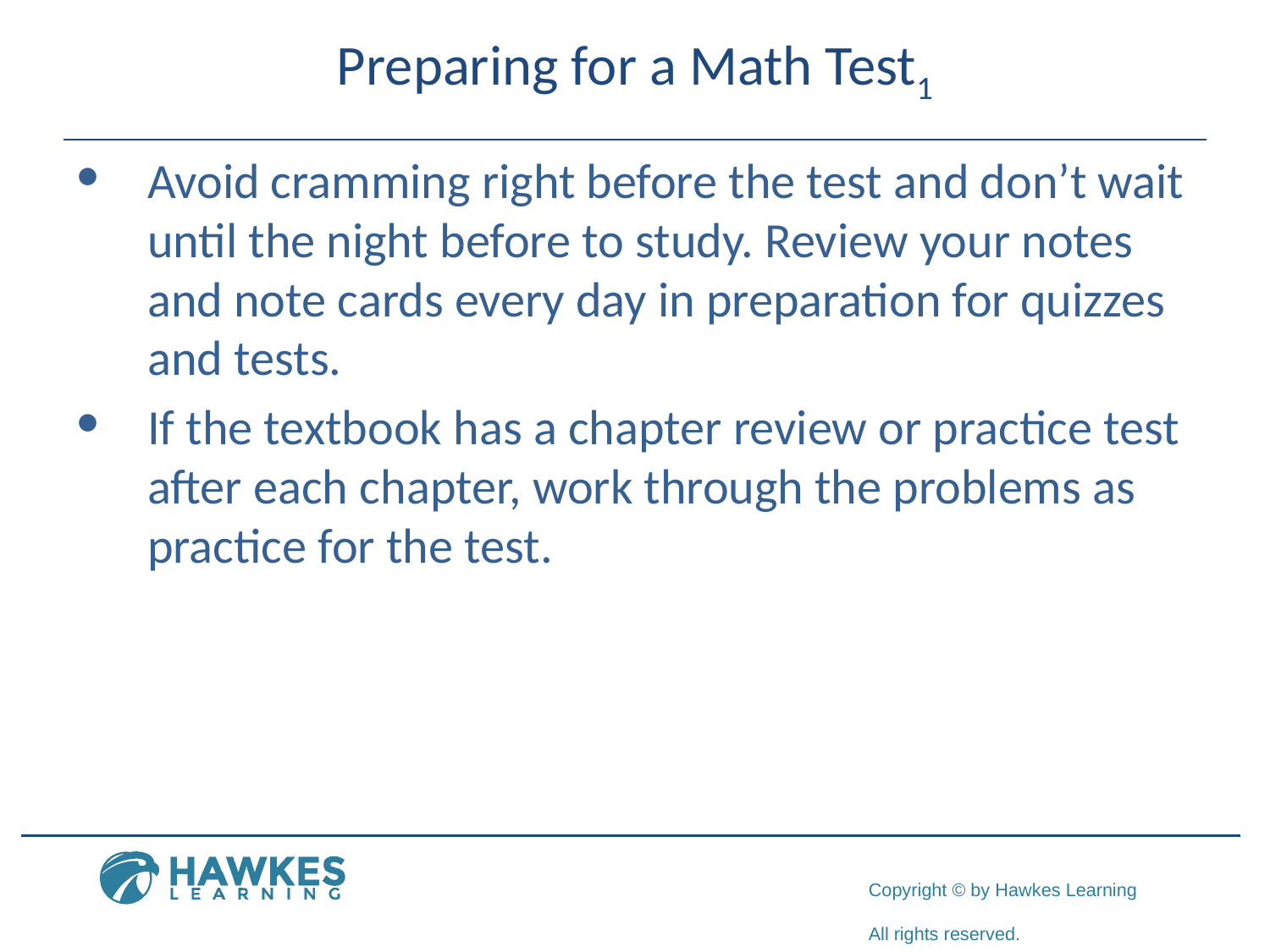

# Preparing for a Math Test1
​Avoid cramming right before the test and don’t wait until the night before to study. Review your notes and note cards every day in preparation for quizzes and tests.
​If the textbook has a chapter review or practice test after each chapter, work through the problems as practice for the test.